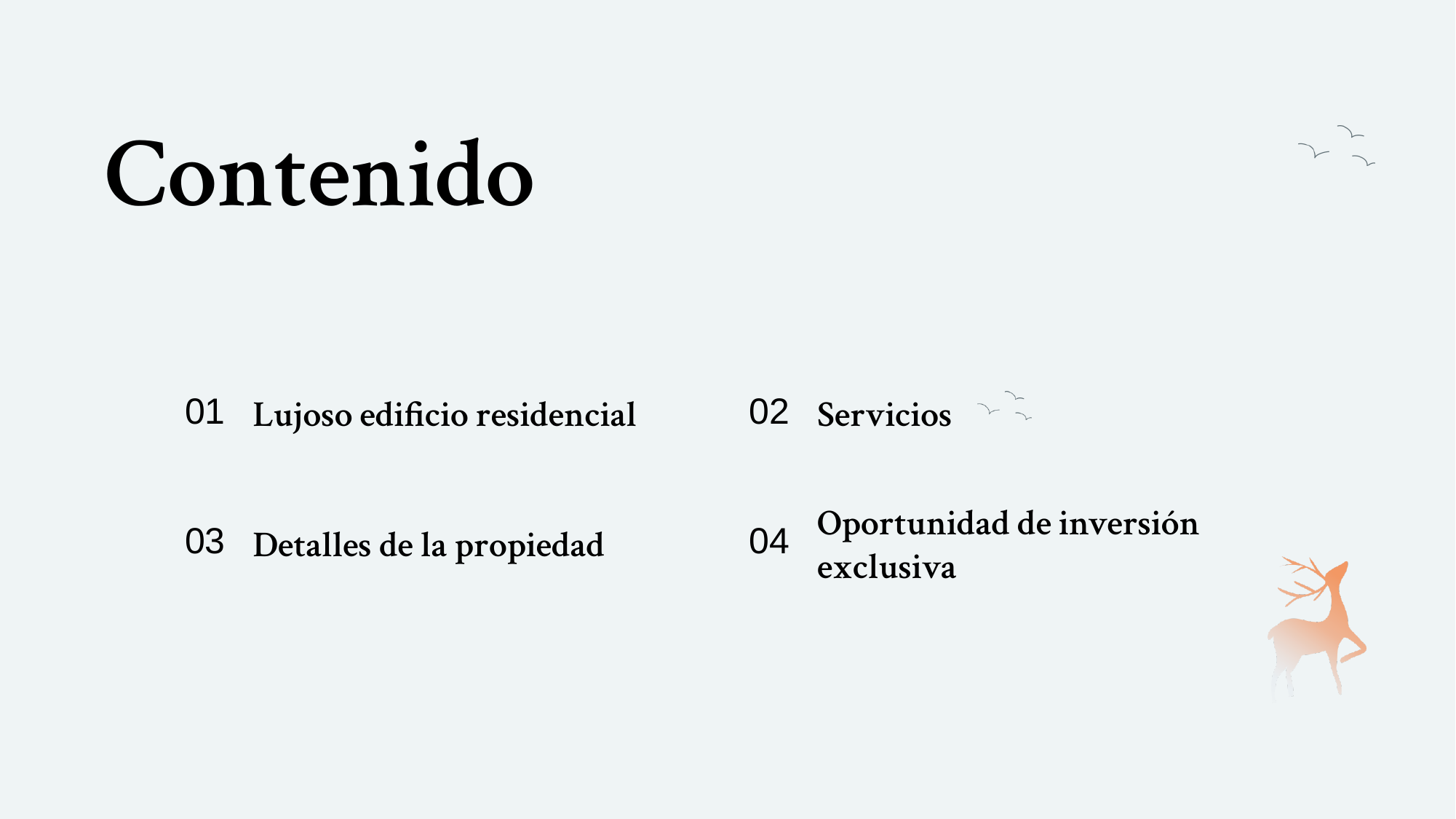

Contenido
Lujoso edificio residencial
Servicios
01
02
Detalles de la propiedad
Oportunidad de inversión exclusiva
03
04